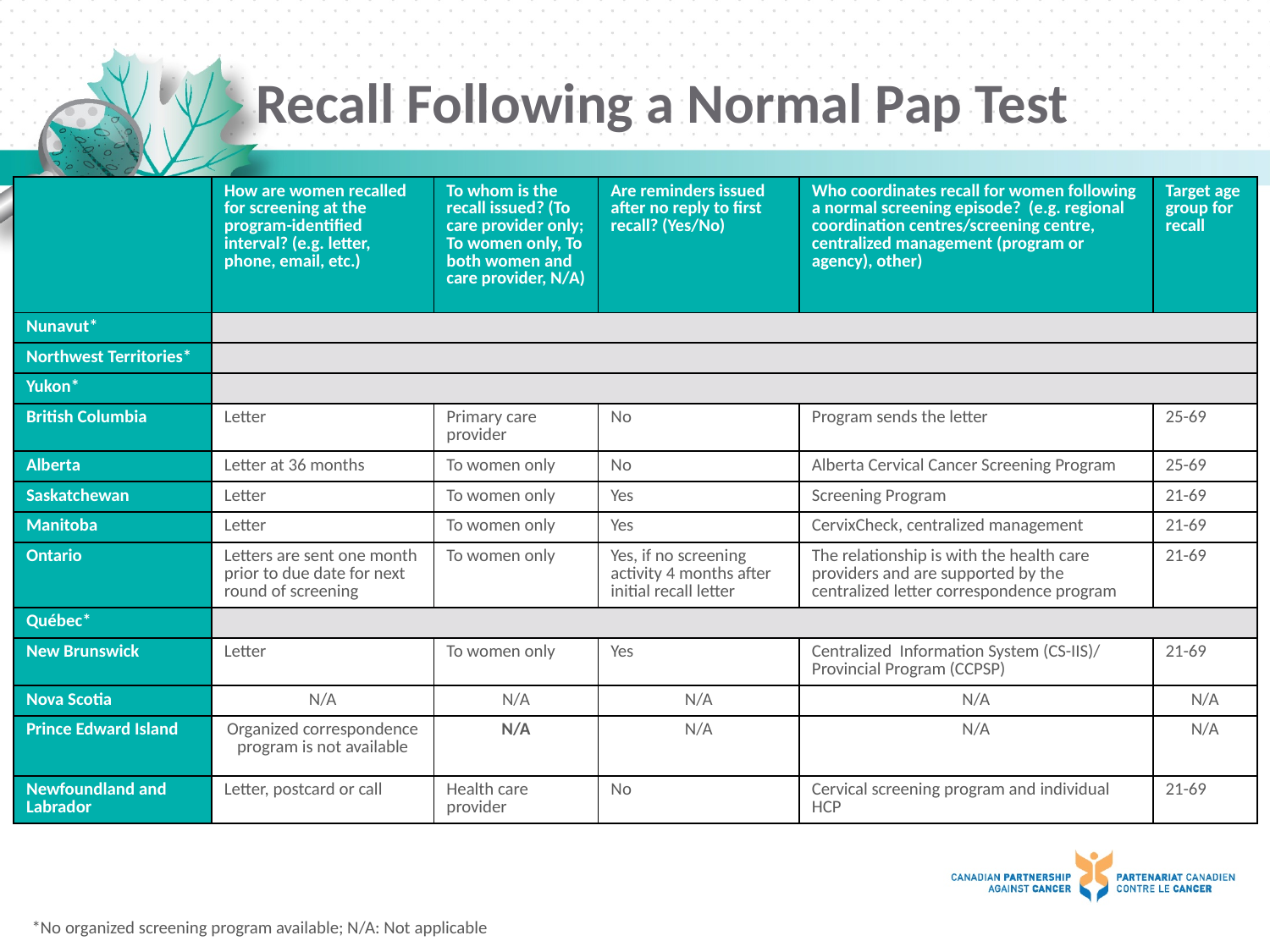

# Recall Following a Normal Pap Test
|  | How are women recalled for screening at the program-identified interval? (e.g. letter, phone, email, etc.) | To whom is the recall issued? (To care provider only; To women only, To both women and care provider, N/A) | Are reminders issued after no reply to first recall? (Yes/No) | Who coordinates recall for women following a normal screening episode? (e.g. regional coordination centres/screening centre, centralized management (program or agency), other) | Target age group for recall |
| --- | --- | --- | --- | --- | --- |
| Nunavut\* |  |  |  |  |  |
| Northwest Territories\* |  |  |  |  |  |
| Yukon\* |  |  |  |  |  |
| British Columbia | Letter | Primary care provider | No | Program sends the letter | 25-69 |
| Alberta | Letter at 36 months | To women only | No | Alberta Cervical Cancer Screening Program | 25-69 |
| Saskatchewan | Letter | To women only | Yes | Screening Program | 21-69 |
| Manitoba | Letter | To women only | Yes | CervixCheck, centralized management | 21-69 |
| Ontario | Letters are sent one month prior to due date for next round of screening | To women only | Yes, if no screening activity 4 months after initial recall letter | The relationship is with the health care providers and are supported by the centralized letter correspondence program | 21-69 |
| Québec\* |  |  |  |  |  |
| New Brunswick | Letter | To women only | Yes | Centralized Information System (CS-IIS)/ Provincial Program (CCPSP) | 21-69 |
| Nova Scotia | N/A | N/A | N/A | N/A | N/A |
| Prince Edward Island | Organized correspondence program is not available | N/A | N/A | N/A | N/A |
| Newfoundland and Labrador | Letter, postcard or call | Health care provider | No | Cervical screening program and individual HCP | 21-69 |
*No organized screening program available; N/A: Not applicable